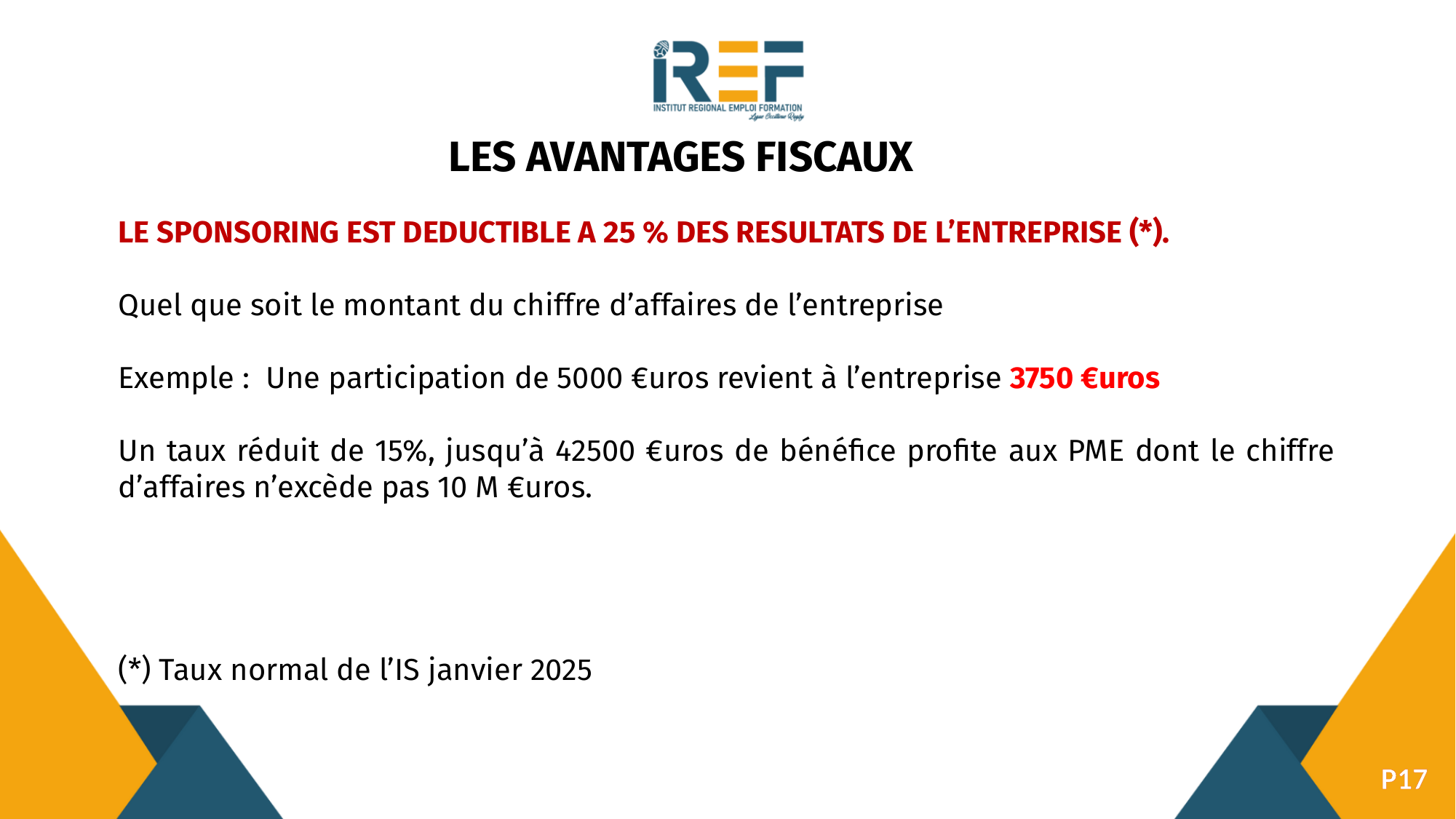

# LES AVANTAGES FISCAUX
LE SPONSORING EST DEDUCTIBLE A 25 % DES RESULTATS DE L’ENTREPRISE (*).

Quel que soit le montant du chiffre d’affaires de l’entreprise

Exemple :  Une participation de 5000 €uros revient à l’entreprise 3750 €uros

Un taux réduit de 15%, jusqu’à 42500 €uros de bénéfice profite aux PME dont le chiffre d’affaires n’excède pas 10 M €uros.

(*) Taux normal de l’IS janvier 2025
P17